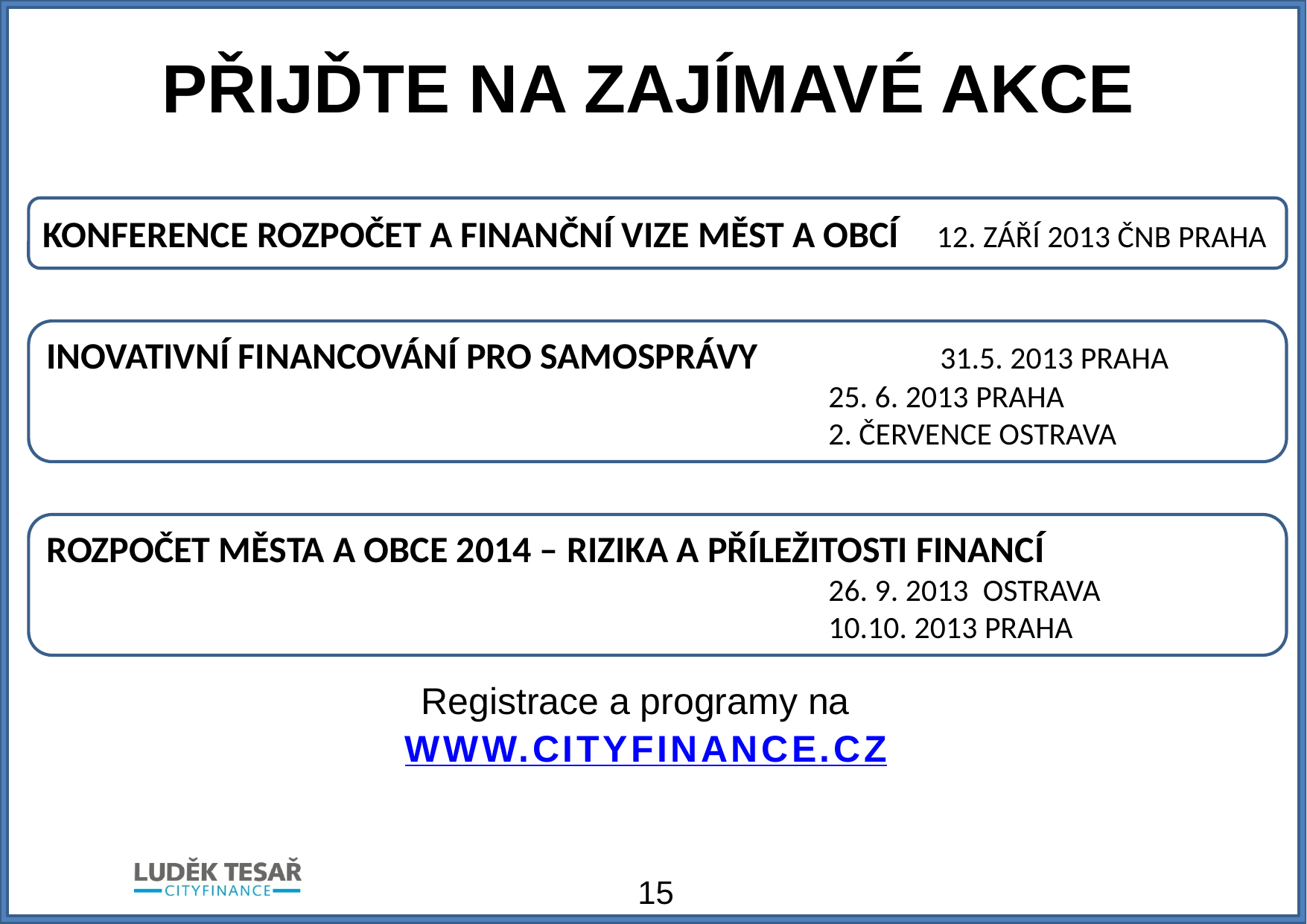

# PŘIJĎTE NA ZAJÍMAVÉ AKCE
KONFERENCE ROZPOČET A FINANČNÍ VIZE MĚST A OBCÍ 	12. ZÁŘÍ 2013 ČNB PRAHA
INOVATIVNÍ FINANCOVÁNÍ PRO SAMOSPRÁVY		31.5. 2013 PRAHA
							25. 6. 2013 PRAHA
							2. ČERVENCE OSTRAVA
Rozpočet města a obce 2014 – rizika a příležitosti financí
							26. 9. 2013  OSTRAVA
							10.10. 2013 PRAHA
Registrace a programy na
  WWW.CITYFINANCE.CZ
15